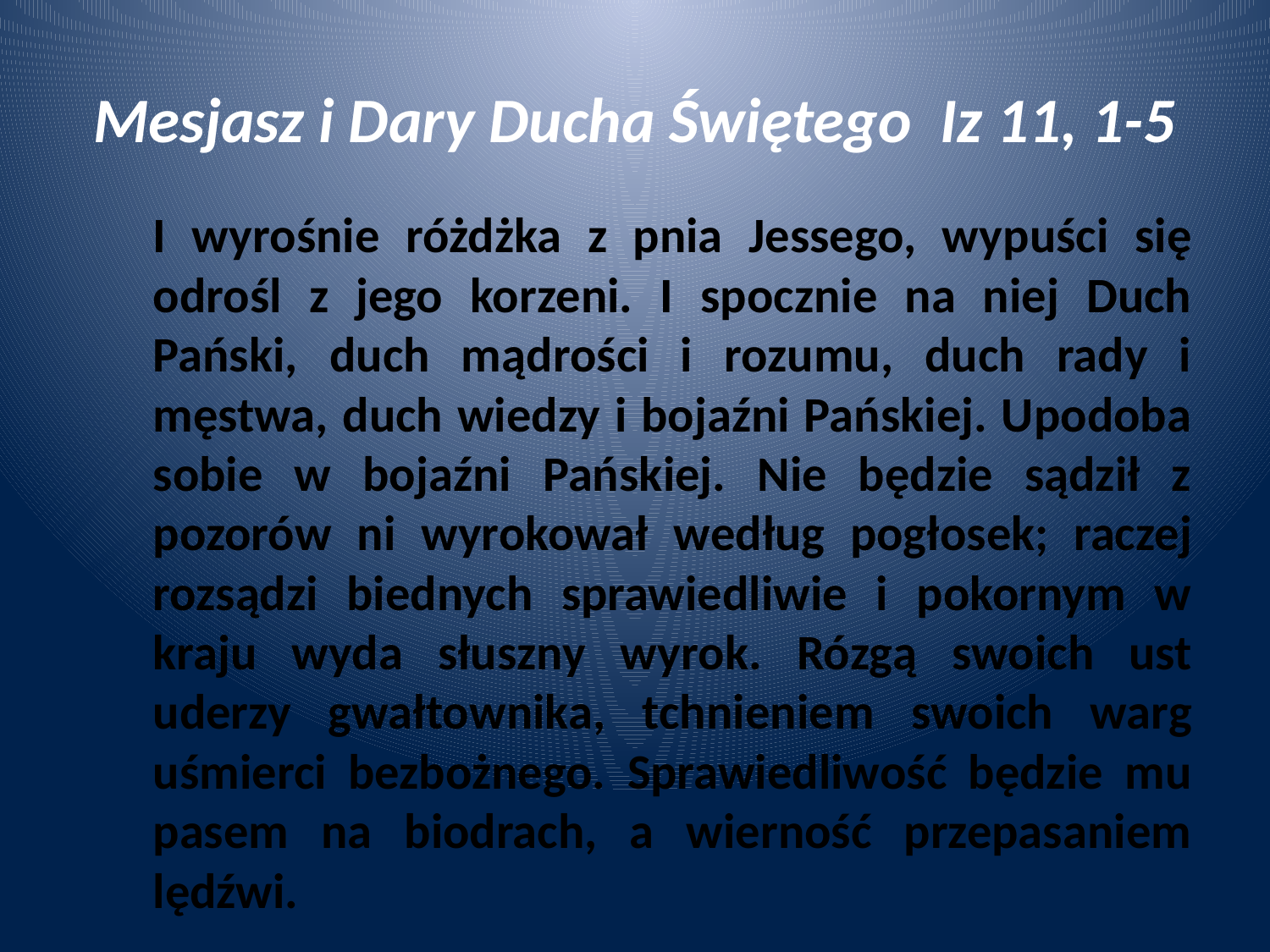

# Mesjasz i Dary Ducha Świętego  Iz 11, 1-5
	I wyrośnie różdżka z pnia Jessego, wypuści się odrośl z jego korzeni. I spocznie na niej Duch Pański, duch mądrości i rozumu, duch rady i męstwa, duch wiedzy i bojaźni Pańskiej. Upodoba sobie w bojaźni Pańskiej. Nie będzie sądził z pozorów ni wyrokował według pogłosek; raczej rozsądzi biednych sprawiedliwie i pokornym w kraju wyda słuszny wyrok. Rózgą swoich ust uderzy gwałtownika, tchnieniem swoich warg uśmierci bezbożnego. Sprawiedliwość będzie mu pasem na biodrach, a wierność przepasaniem lędźwi.